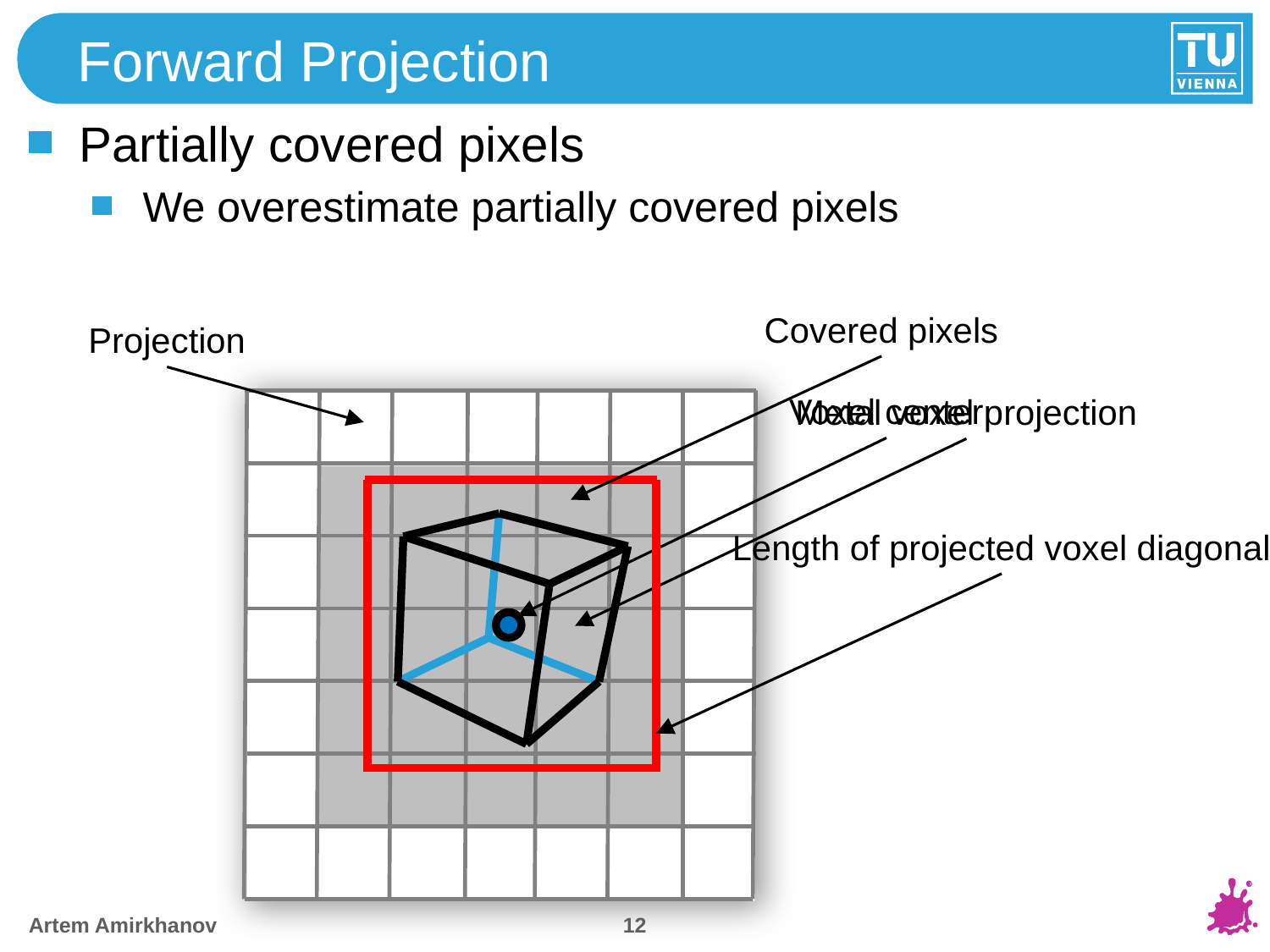

Forward Projection
Partially covered pixels
We overestimate partially covered pixels
Covered pixels
Projection
Voxel center
Metal voxel projection

Length of projected voxel diagonal
12
Artem Amirkhanov